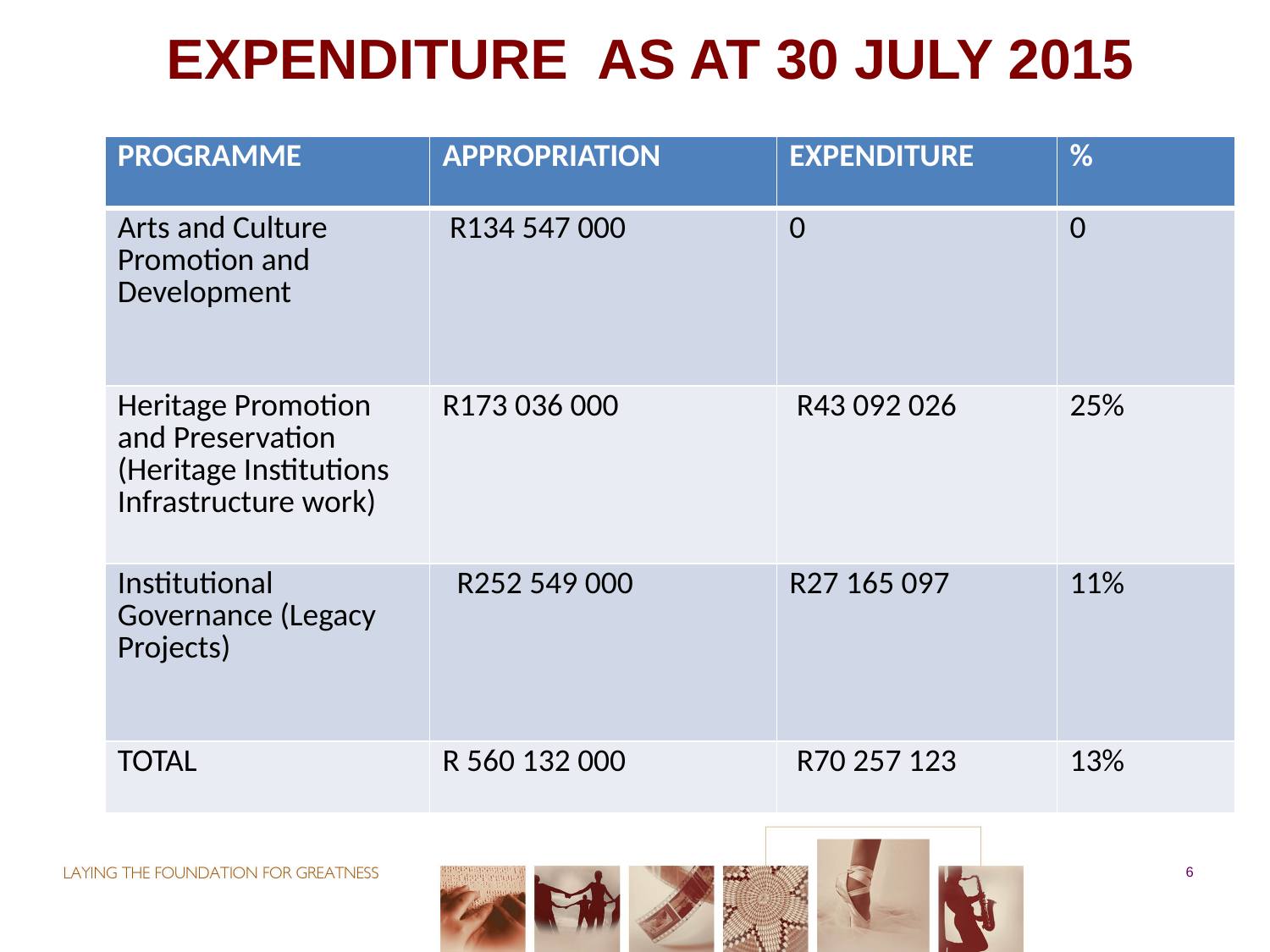

# EXPENDITURE  AS AT 30 JULY 2015

| PROGRAMME | APPROPRIATION | EXPENDITURE | % |
| --- | --- | --- | --- |
| Arts and Culture Promotion and Development | R134 547 000 | 0 | 0 |
| Heritage Promotion and Preservation (Heritage Institutions Infrastructure work) | R173 036 000 | R43 092 026 | 25% |
| Institutional Governance (Legacy Projects) | R252 549 000 | R27 165 097 | 11% |
| TOTAL | R 560 132 000 | R70 257 123 | 13% |
6